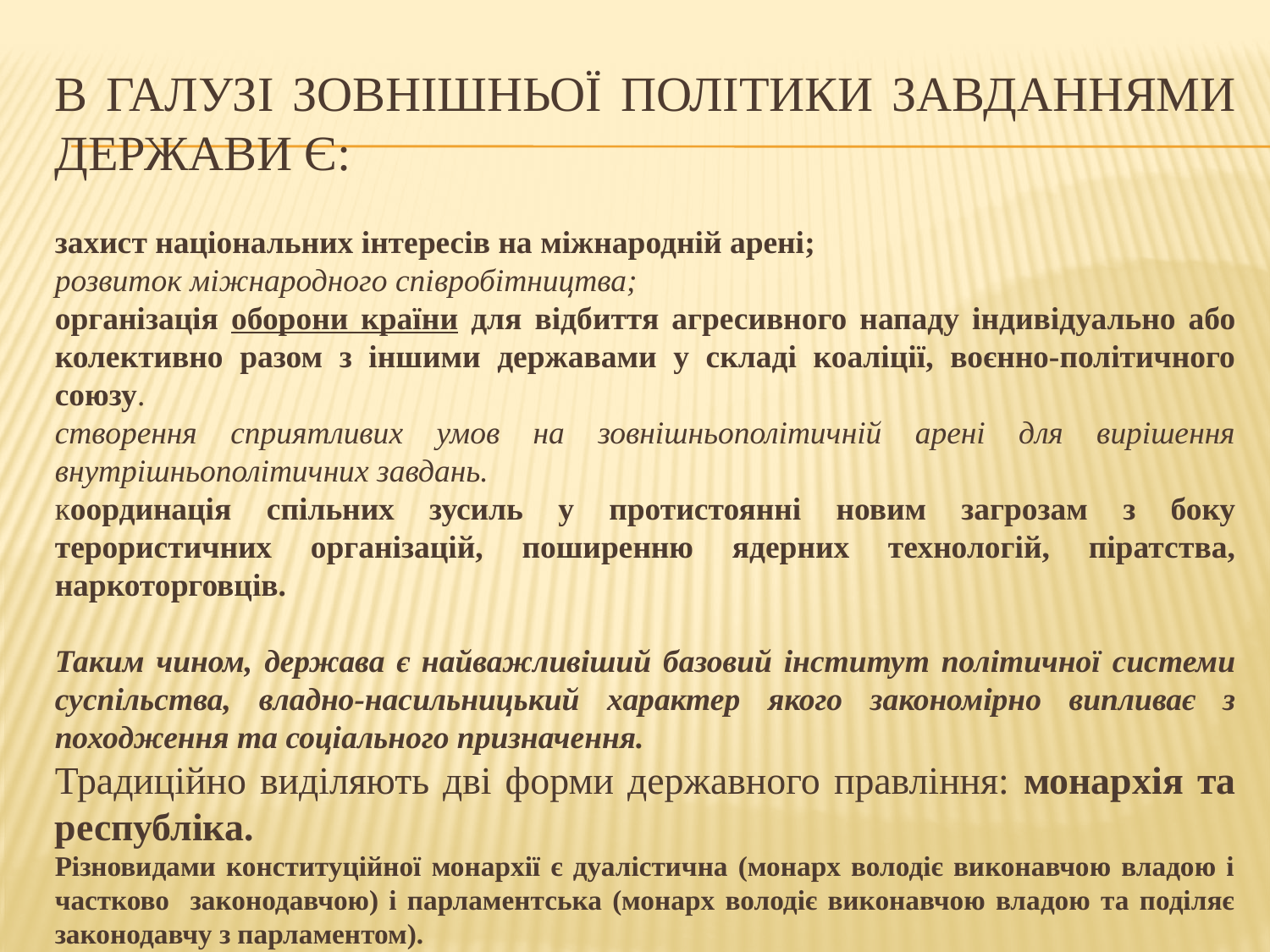

В галузі зовнішньої політики завданнями держави є:
захист національних інтересів на міжнародній арені;
розвиток міжнародного співробітництва;
організація оборони країни для відбиття агресивного нападу індивідуально або колективно разом з іншими державами у складі коаліції, воєнно-політичного союзу.
створення сприятливих умов на зовнішньополітичній арені для вирішення внутрішньополітичних завдань.
координація спільних зусиль у протистоянні новим загрозам з боку терористичних організацій, поширенню ядерних технологій, піратства, наркоторговців.

Таким чином, держава є найважливіший базовий інститут політичної системи суспільства, владно-насильницький характер якого закономірно випливає з походження та соціального призначення.
Традиційно виділяють дві форми державного правління: монархія та республіка.
Різновидами конституційної монархії є дуалістична (монарх володіє виконавчою владою і частково  законодавчою) і парламентська (монарх володіє виконавчою владою та поділяє законодавчу з парламентом).